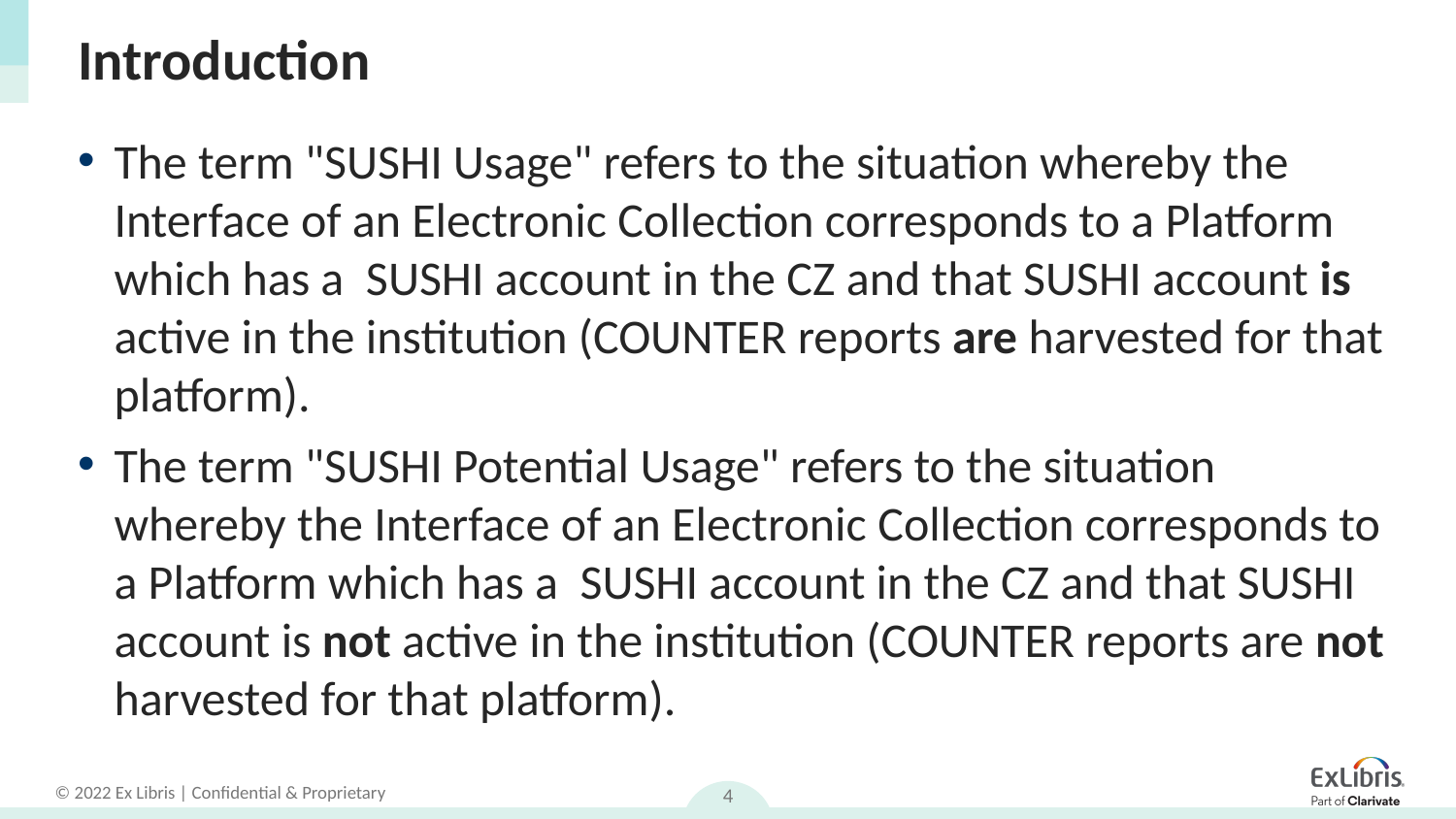

# Introduction
The term "SUSHI Usage" refers to the situation whereby the Interface of an Electronic Collection corresponds to a Platform which has a  SUSHI account in the CZ and that SUSHI account is active in the institution (COUNTER reports are harvested for that platform).
The term "SUSHI Potential Usage" refers to the situation whereby the Interface of an Electronic Collection corresponds to a Platform which has a  SUSHI account in the CZ and that SUSHI account is not active in the institution (COUNTER reports are not harvested for that platform).

4